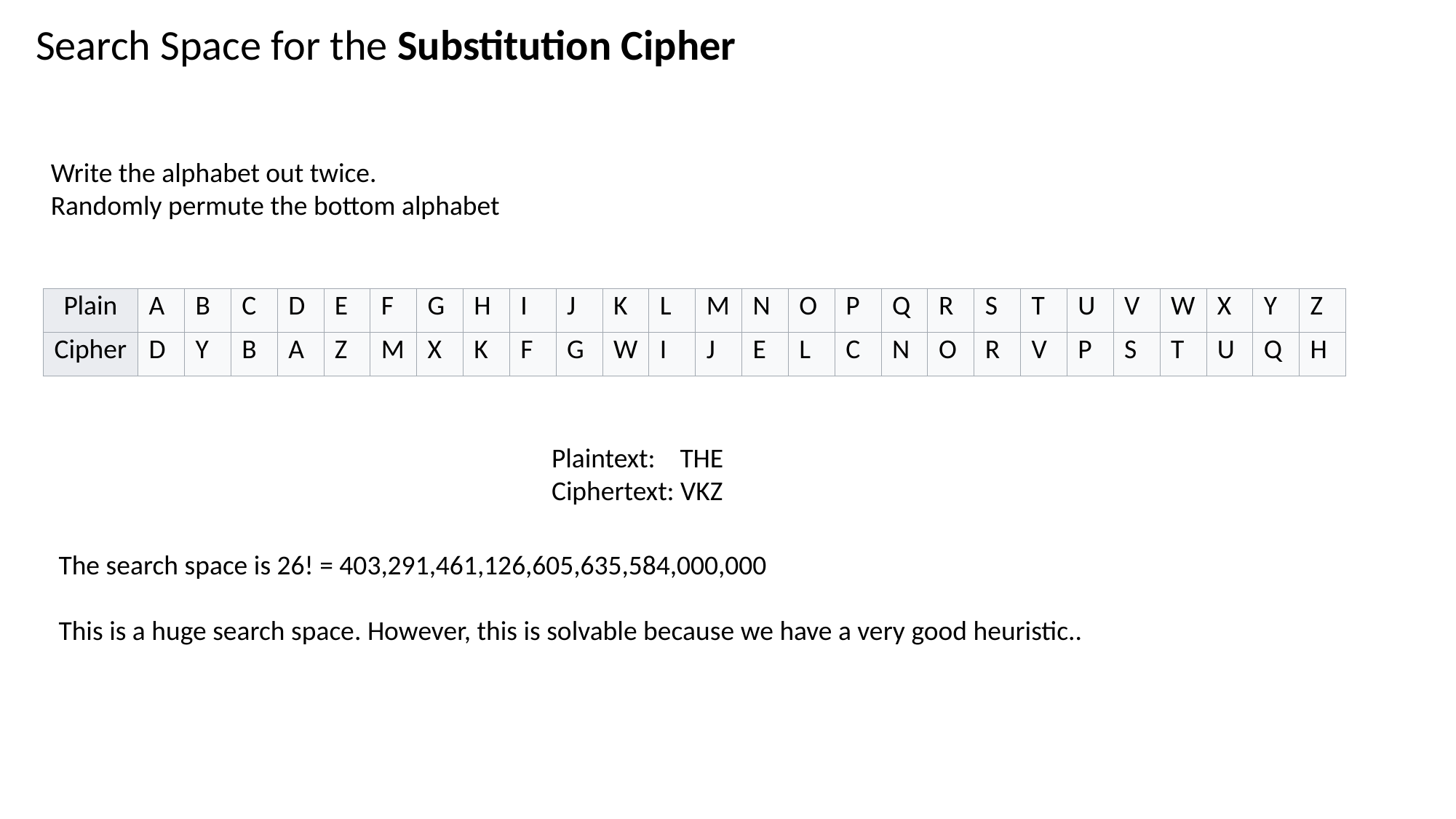

Search Space for the Substitution Cipher
Write the alphabet out twice.
Randomly permute the bottom alphabet

| Plain | A | B | C | D | E | F | G | H | I | J | K | L | M | N | O | P | Q | R | S | T | U | V | W | X | Y | Z |
| --- | --- | --- | --- | --- | --- | --- | --- | --- | --- | --- | --- | --- | --- | --- | --- | --- | --- | --- | --- | --- | --- | --- | --- | --- | --- | --- |
| Cipher | D | Y | B | A | Z | M | X | K | F | G | W | I | J | E | L | C | N | O | R | V | P | S | T | U | Q | H |
Plaintext:    THE
Ciphertext: VKZ
The search space is 26! = 403,291,461,126,605,635,584,000,000

This is a huge search space. However, this is solvable because we have a very good heuristic..